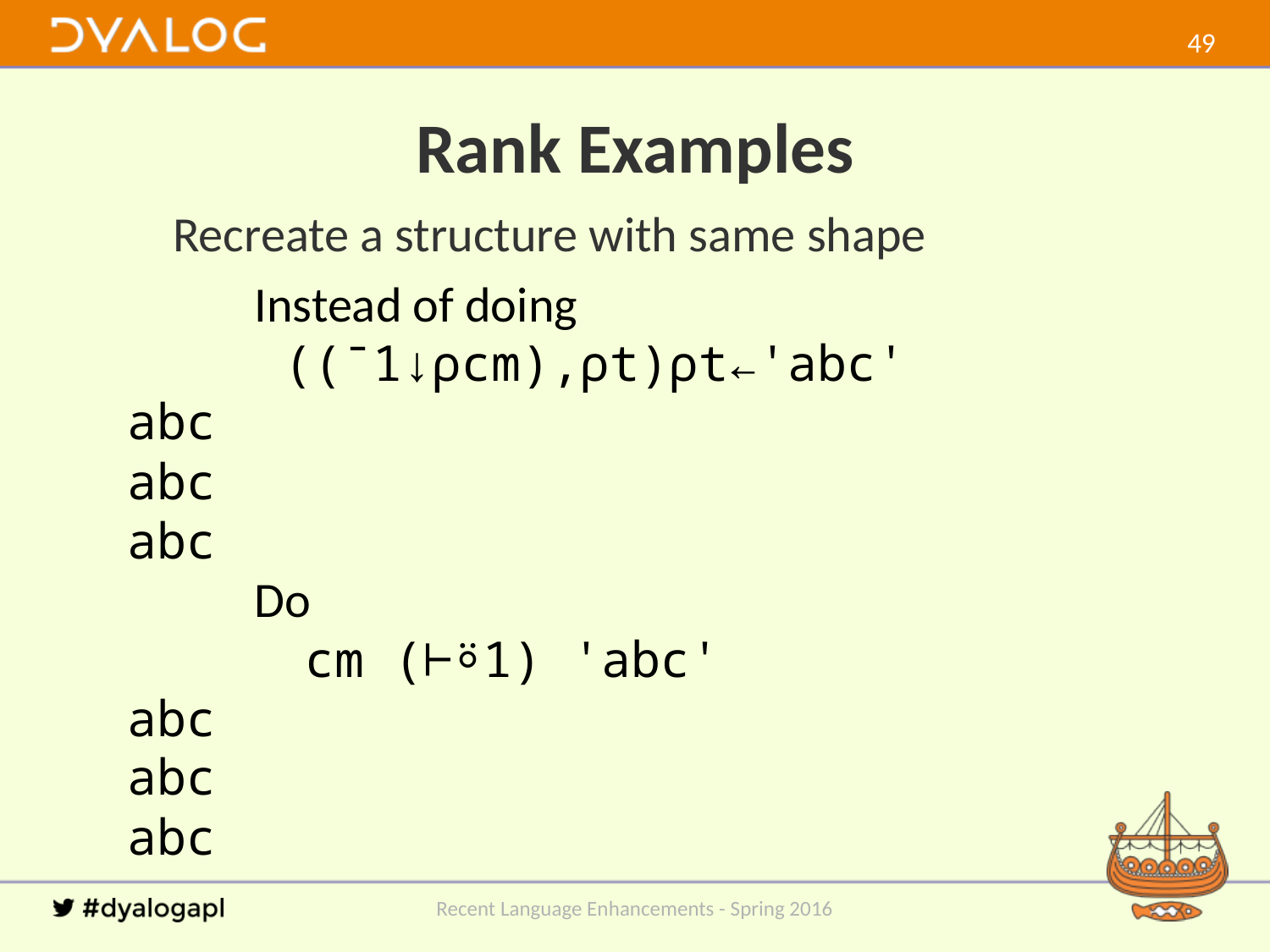

49
# Rank Examples
Recreate a structure with same shape
	Instead of doing
	 ((¯1↓⍴cm),⍴t)⍴t←'abc'
abc
abc
abc
	Do
      cm (⊢⍤1) 'abc'
abc
abc
abc
Recent Language Enhancements - Spring 2016